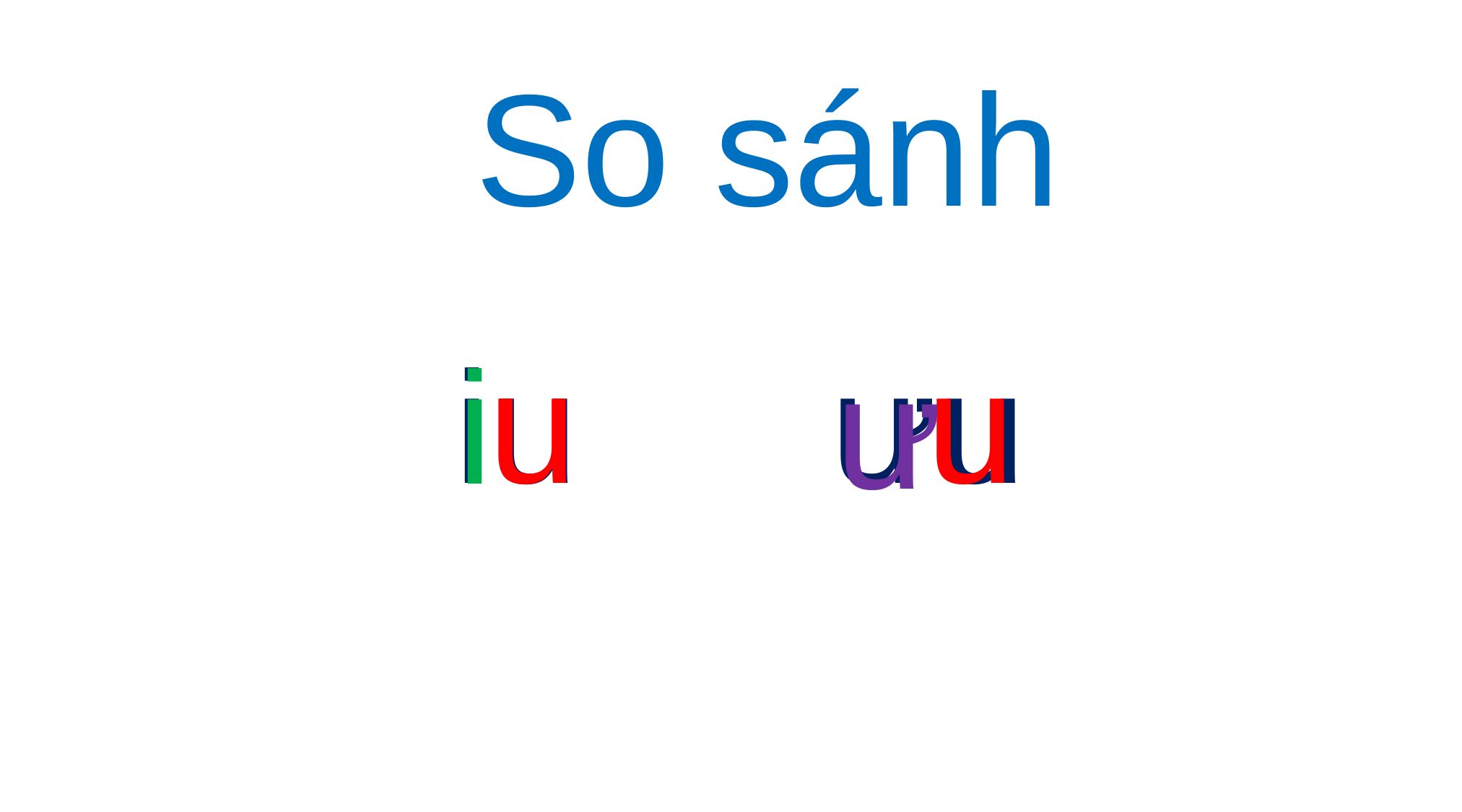

So sánh
u
iu
u
ưu
i
ư